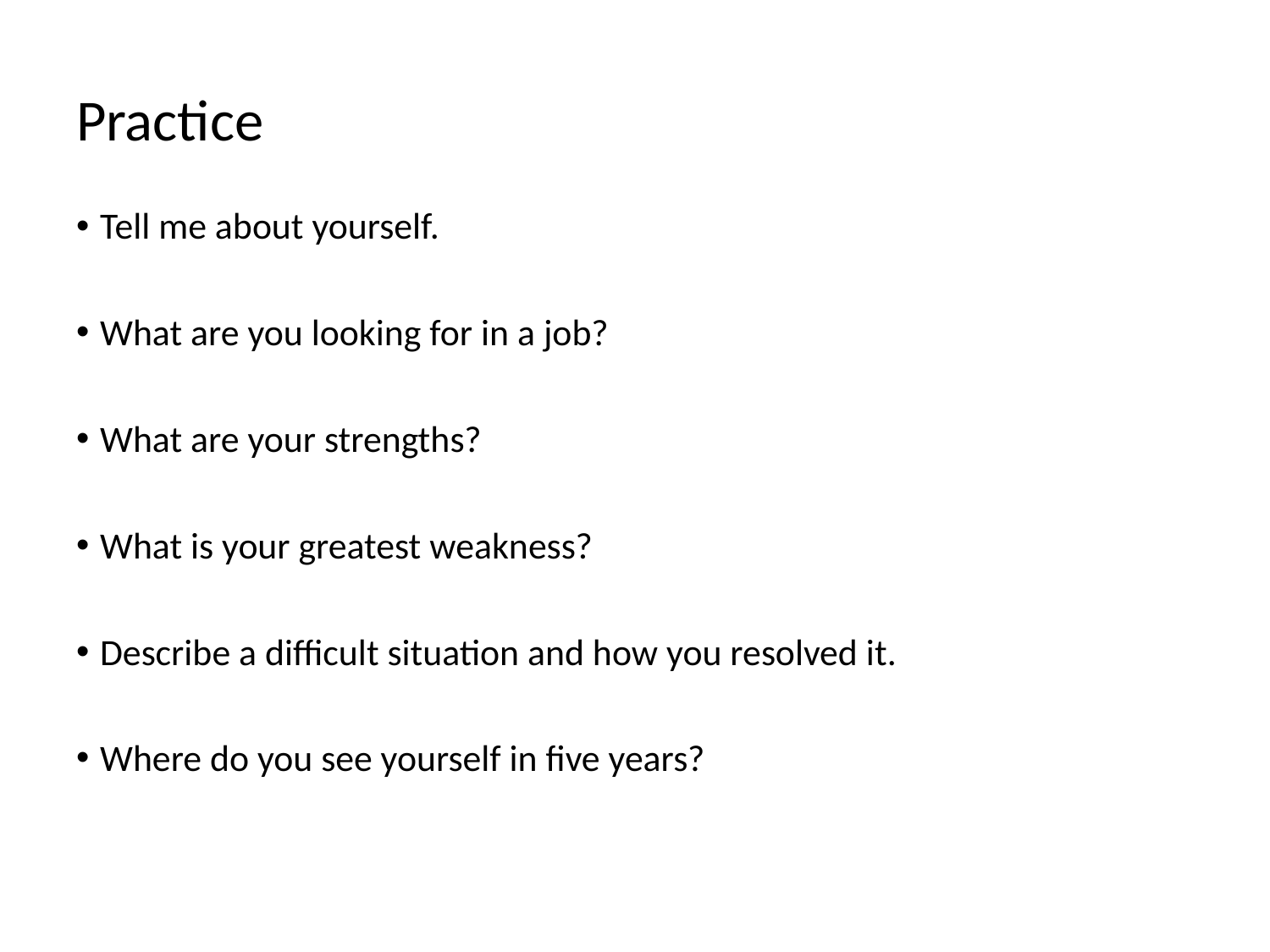

# Practice
Tell me about yourself.

What are you looking for in a job?

What are your strengths?

What is your greatest weakness?

Describe a difficult situation and how you resolved it.

Where do you see yourself in five years?